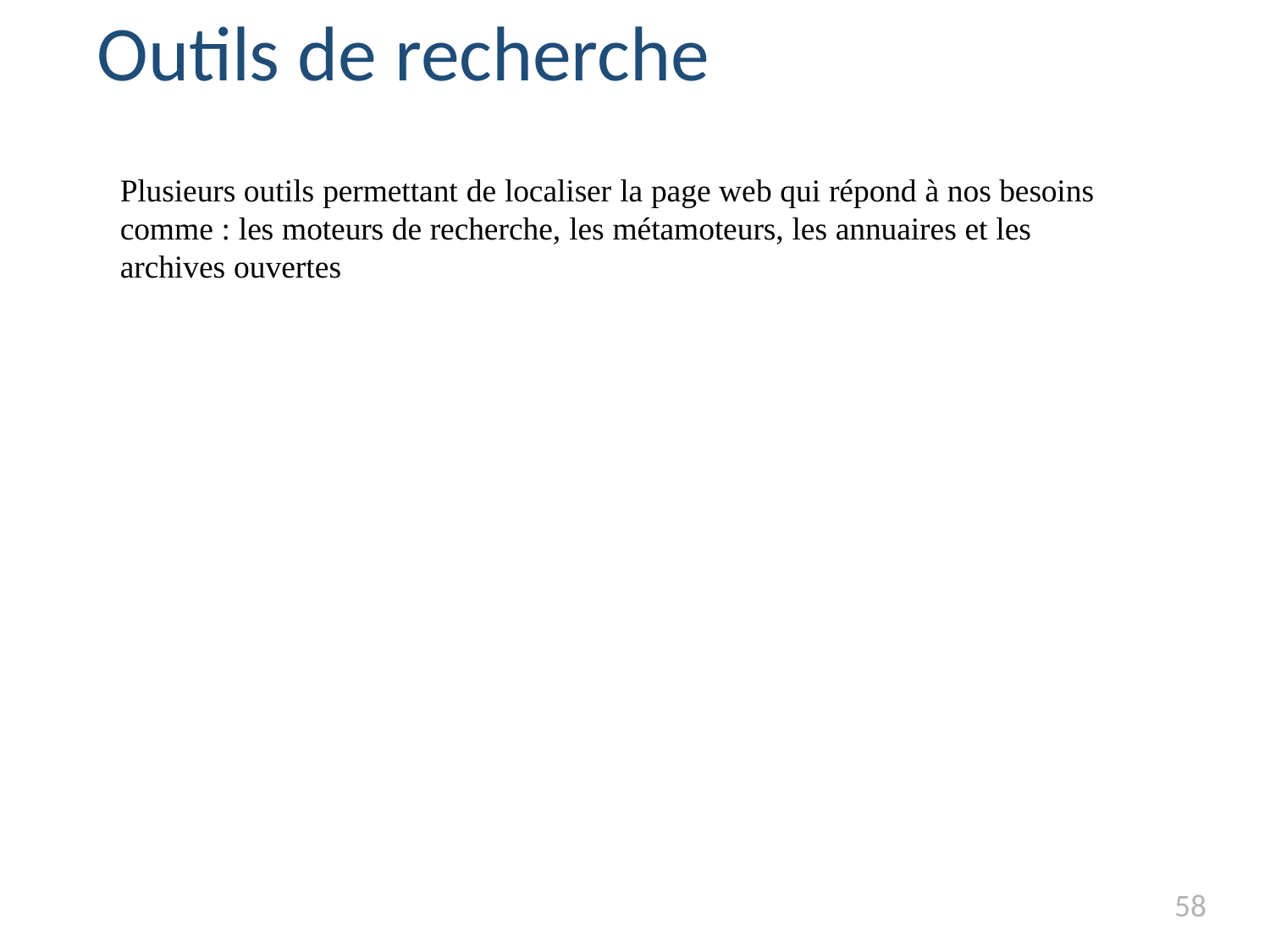

# Outils de recherche

Plusieurs outils permettant de localiser la page web qui répond à nos besoins comme : les moteurs de recherche, les métamoteurs, les annuaires et les archives ouvertes

58